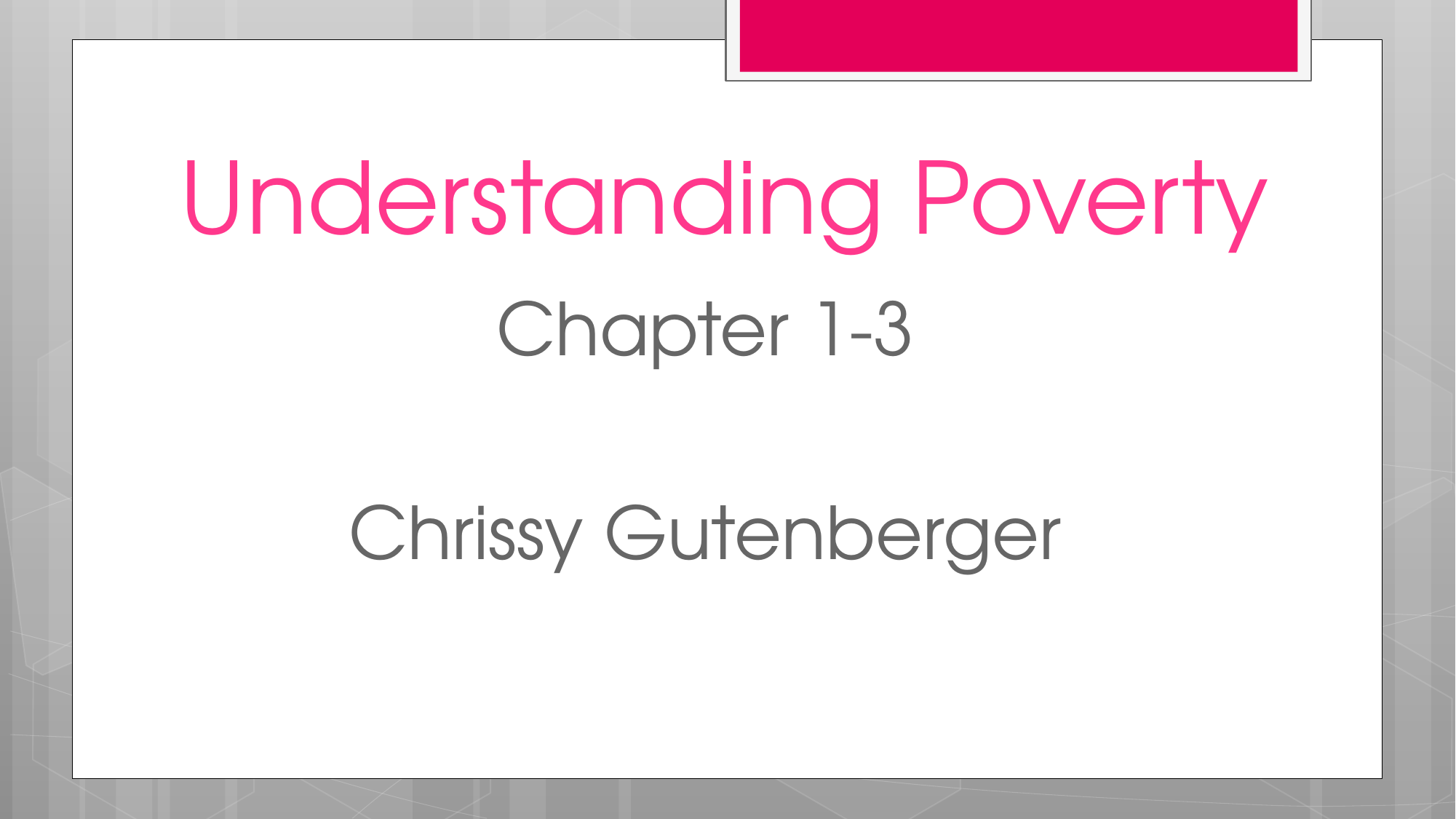

# Understanding Poverty
Chapter 1-3

Chrissy Gutenberger